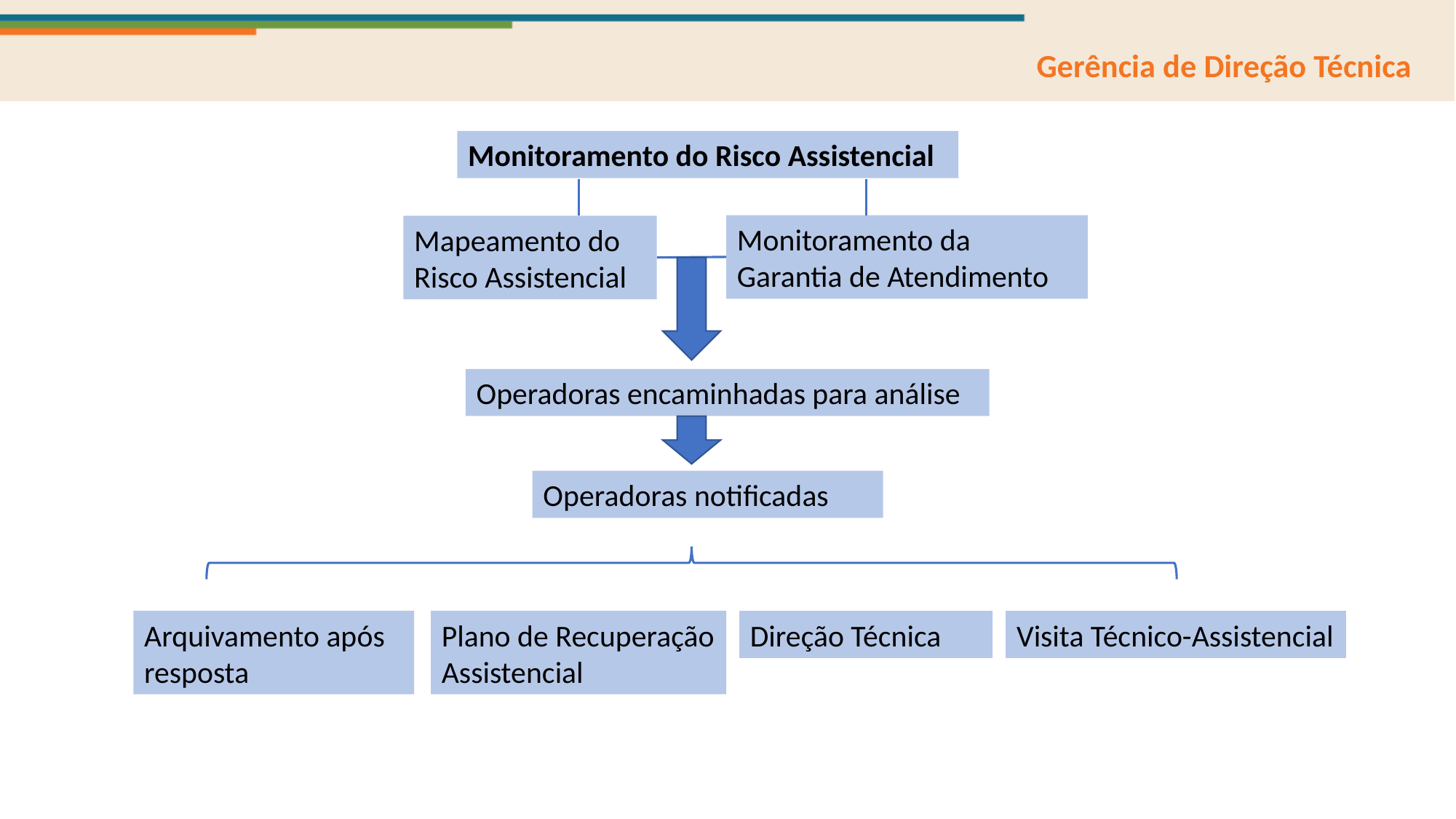

Gerência de Direção Técnica

Monitoramento do Risco Assistencial
Monitoramento da Garantia de Atendimento
Mapeamento do Risco Assistencial

Operadoras encaminhadas para análise

Operadoras notificadas
Arquivamento após resposta
Plano de Recuperação Assistencial
Direção Técnica
Visita Técnico-Assistencial